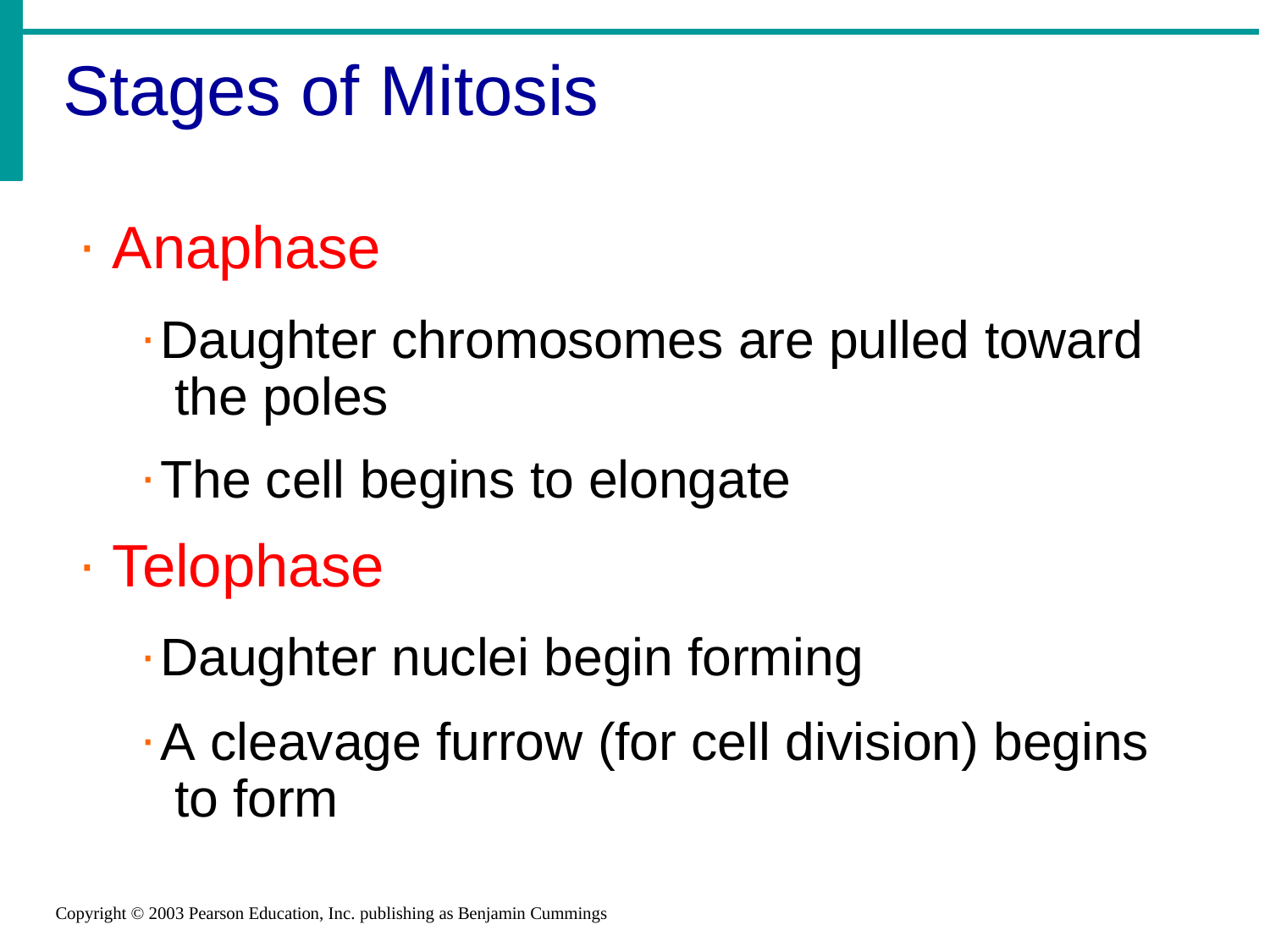

# Stages of Mitosis
Anaphase
Daughter chromosomes are pulled toward  the poles
The cell begins to elongate
Telophase
Daughter nuclei begin forming
A cleavage furrow (for cell division) begins  to form
Copyright © 2003 Pearson Education, Inc. publishing as Benjamin Cummings